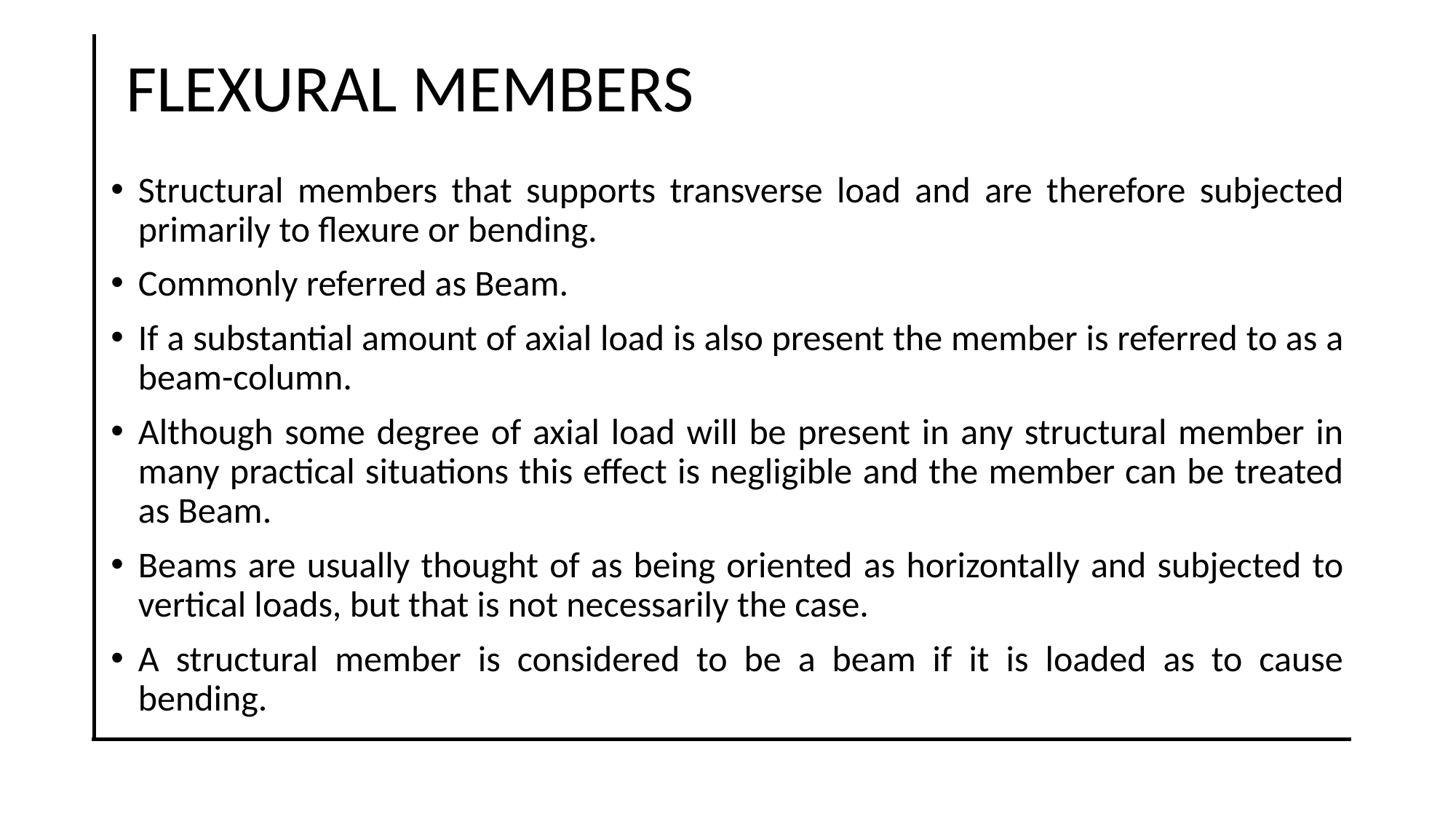

# FLEXURAL MEMBERS
Structural members that supports transverse load and are therefore subjected primarily to flexure or bending.
Commonly referred as Beam.
If a substantial amount of axial load is also present the member is referred to as a beam-column.
Although some degree of axial load will be present in any structural member in many practical situations this effect is negligible and the member can be treated as Beam.
Beams are usually thought of as being oriented as horizontally and subjected to vertical loads, but that is not necessarily the case.
A structural member is considered to be a beam if it is loaded as to cause bending.